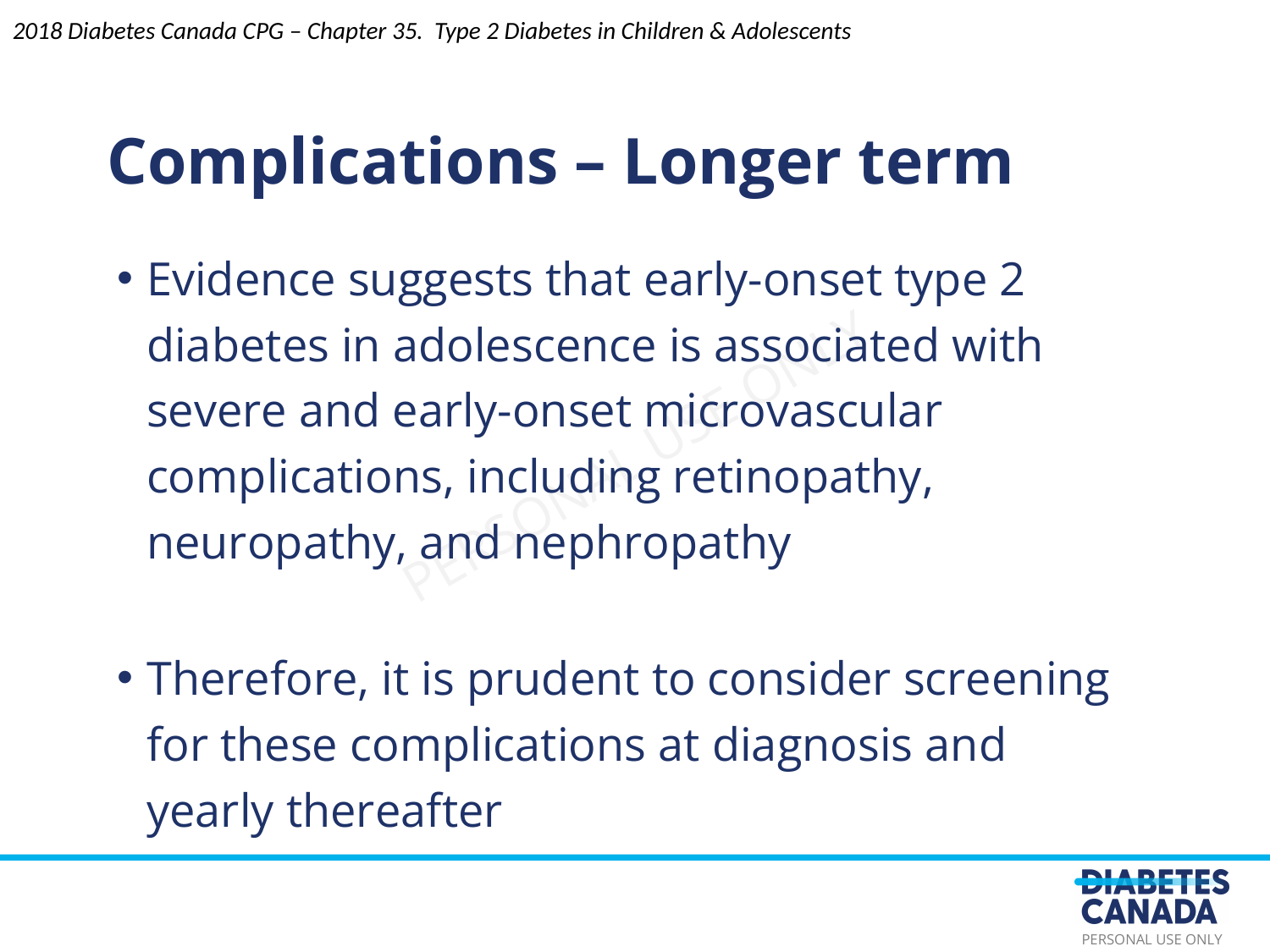

2018 Diabetes Canada CPG – Chapter 35.  Type 2 Diabetes in Children & Adolescents
Complications – Longer term
Evidence suggests that early-onset type 2 diabetes in adolescence is associated with severe and early-onset microvascular complications, including retinopathy, neuropathy, and nephropathy

Therefore, it is prudent to consider screening for these complications at diagnosis and yearly thereafter